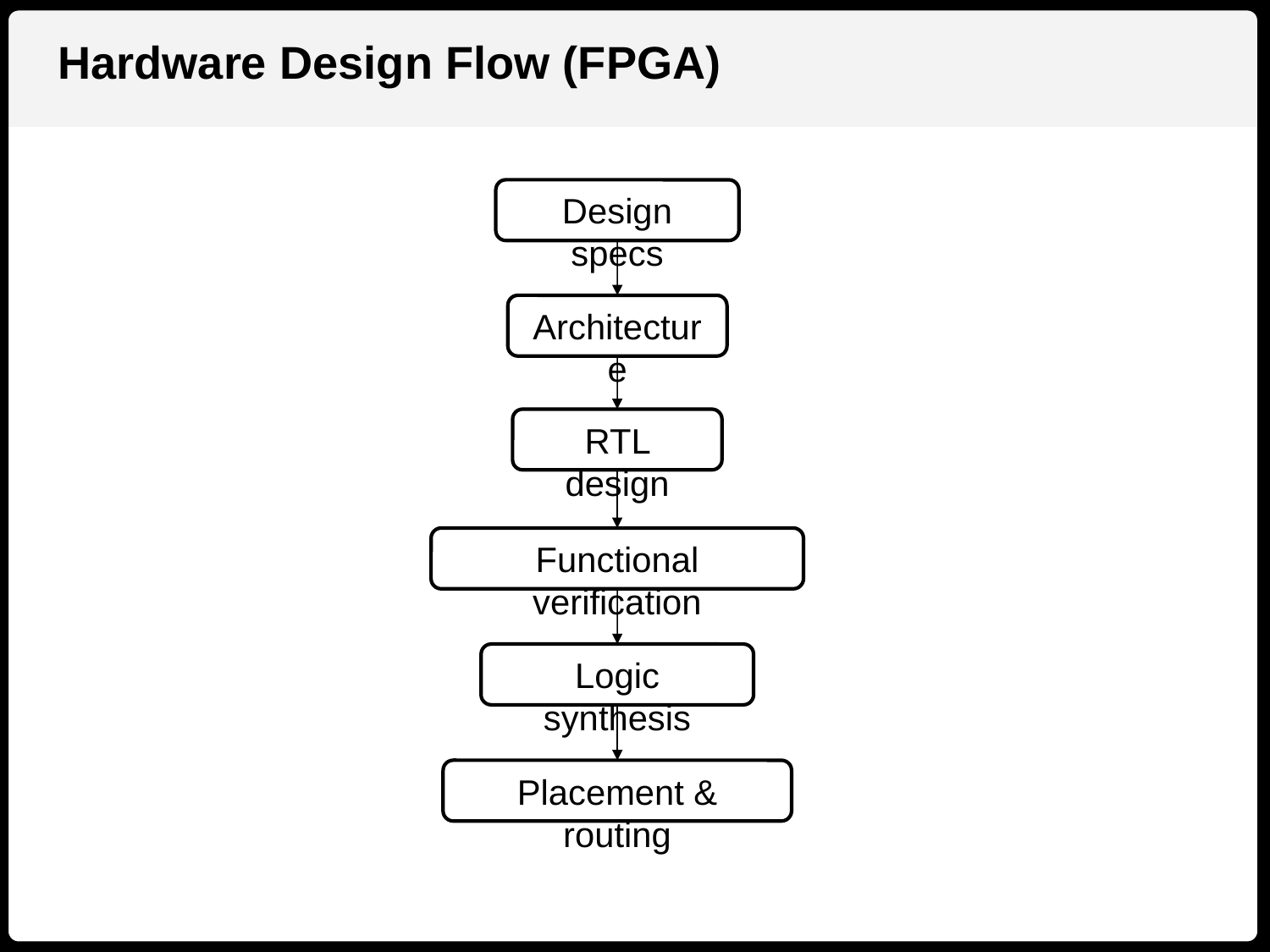

Hardware Design Flow (FPGA)
Design specs
Architecture
RTL design
Functional verification
Logic synthesis
Placement & routing